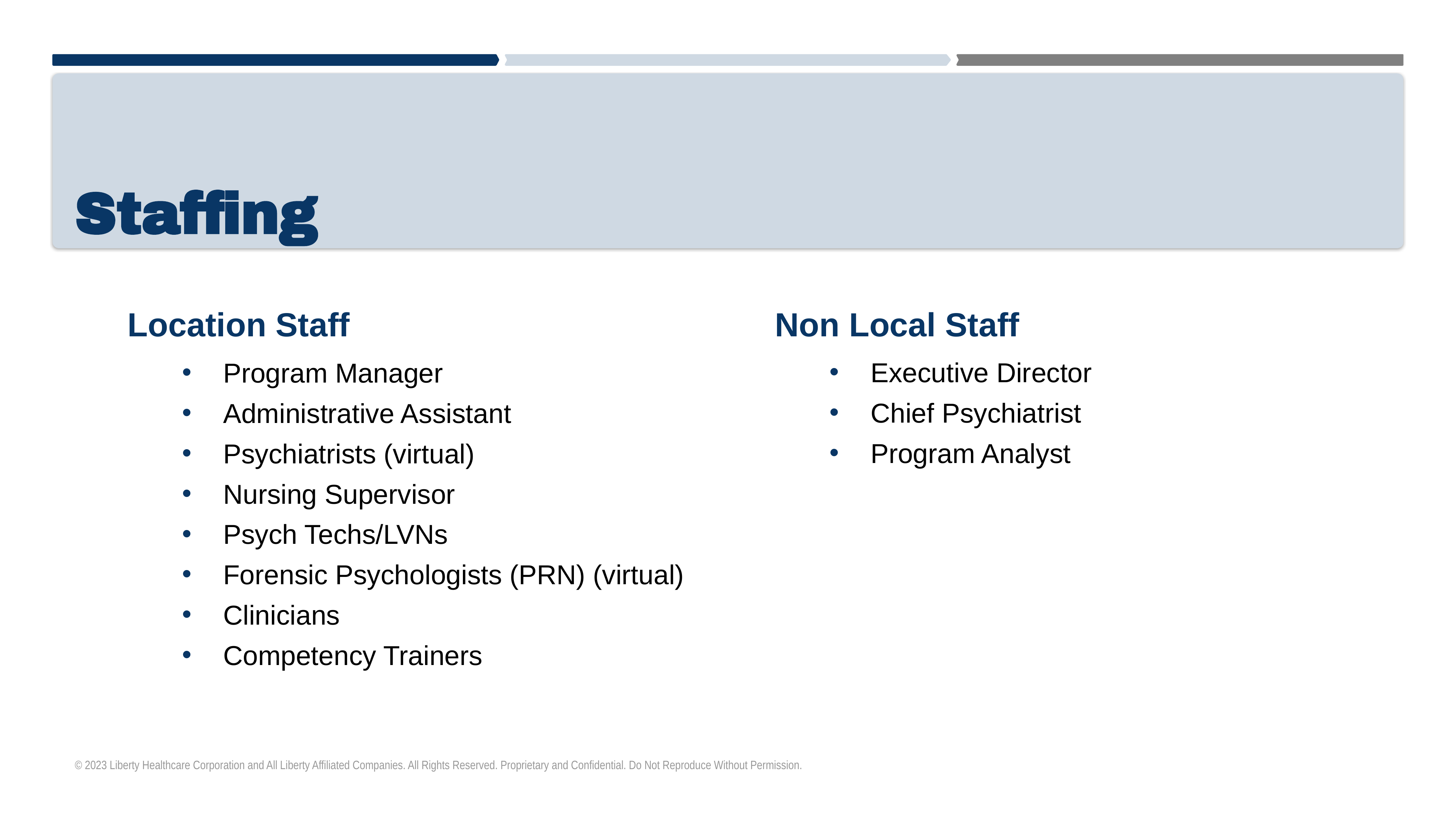

# Staffing
Non Local Staff
Executive Director
Chief Psychiatrist
Program Analyst
Location Staff
Program Manager
Administrative Assistant
Psychiatrists (virtual)
Nursing Supervisor
Psych Techs/LVNs
Forensic Psychologists (PRN) (virtual)
Clinicians
Competency Trainers
© 2023 Liberty Healthcare Corporation and All Liberty Affiliated Companies. All Rights Reserved. Proprietary and Confidential. Do Not Reproduce Without Permission.